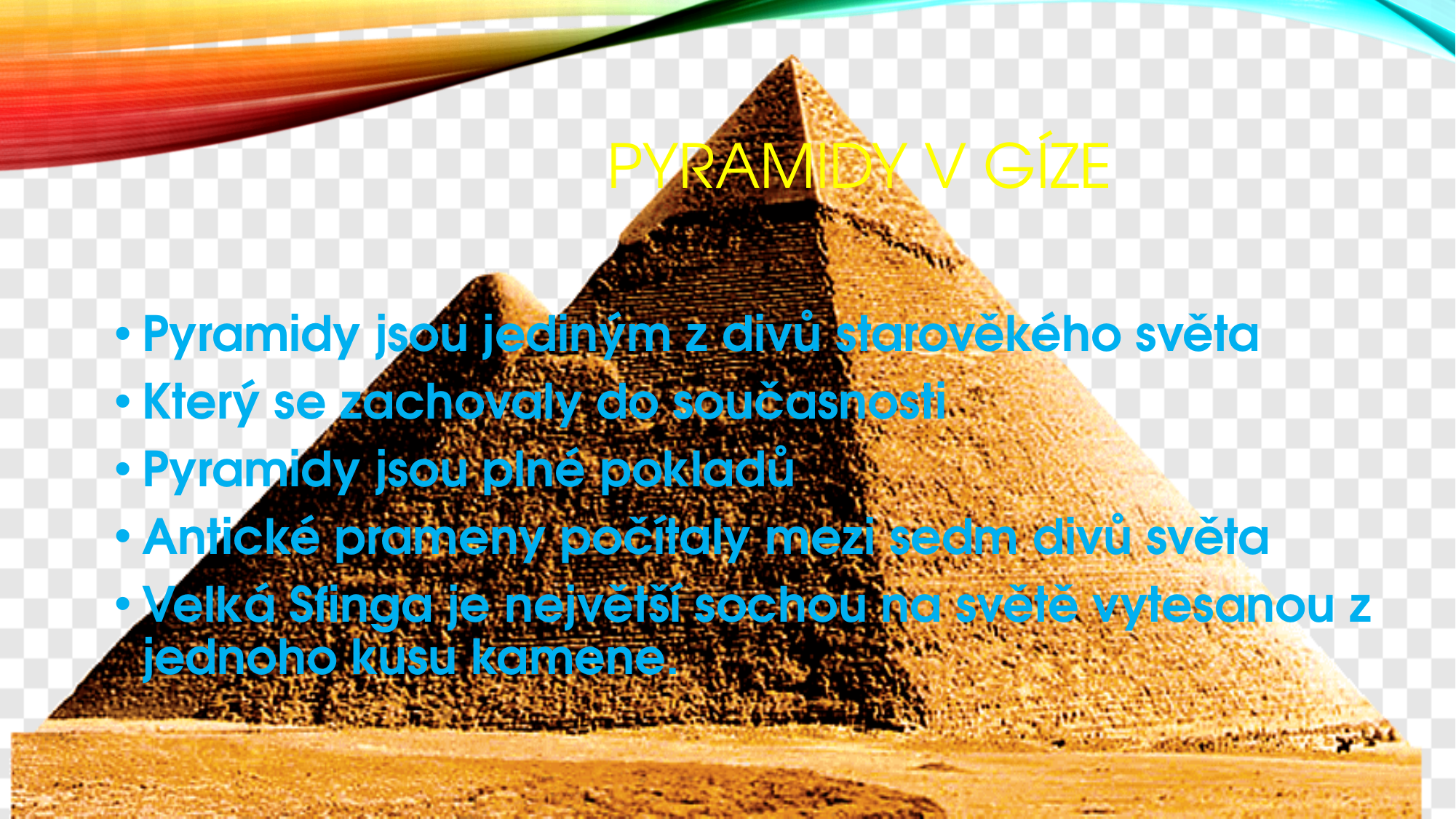

# Pyramidy v gíze
Pyramidy jsou jediným z divů starověkého světa
Který se zachovaly do současnosti
Pyramidy jsou plné pokladů
Antické prameny počítaly mezi sedm divů světa
Velká Sfinga je největší sochou na světě vytesanou z jednoho kusu kamene.